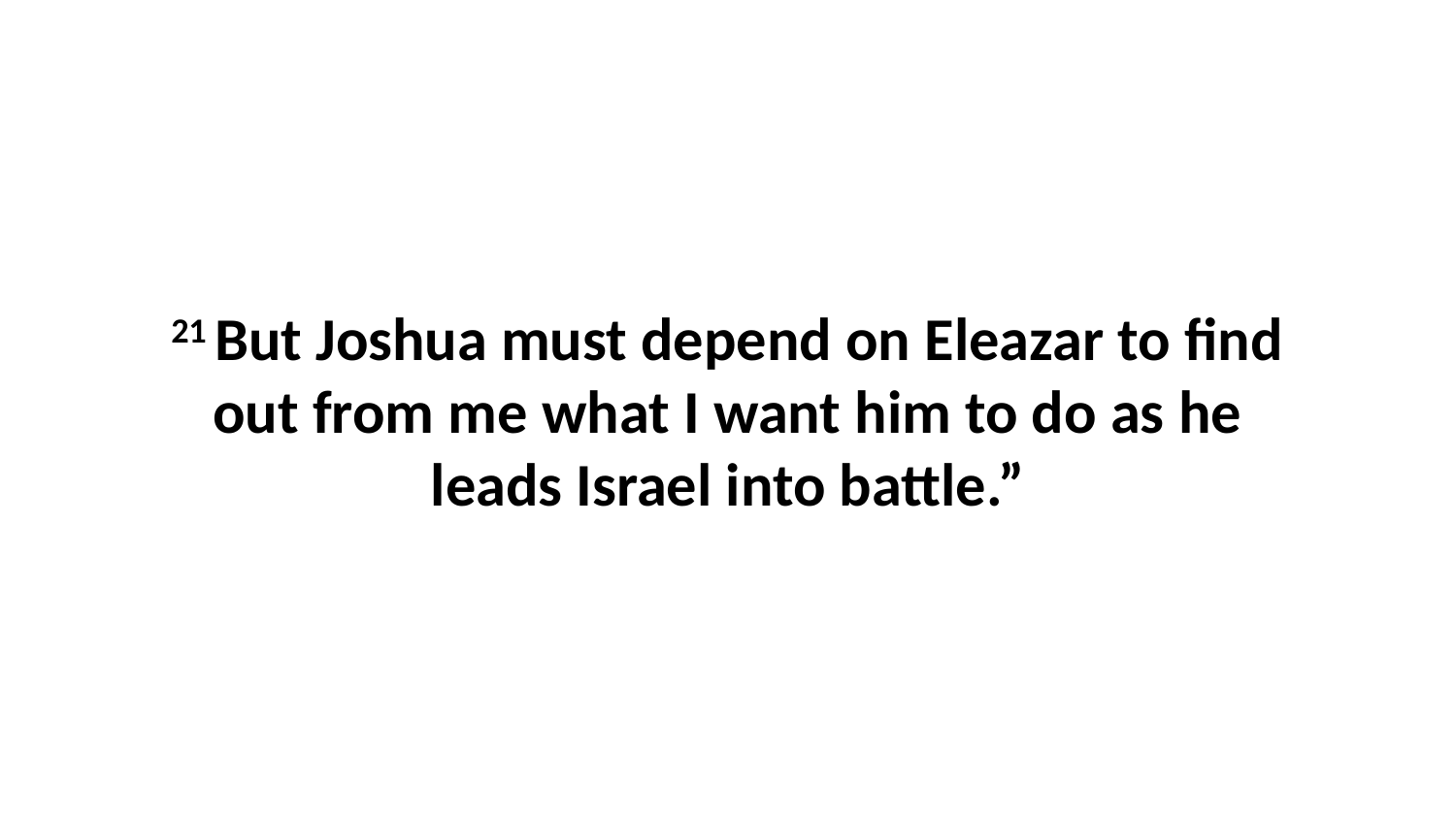

21 But Joshua must depend on Eleazar to find out from me what I want him to do as he leads Israel into battle.”